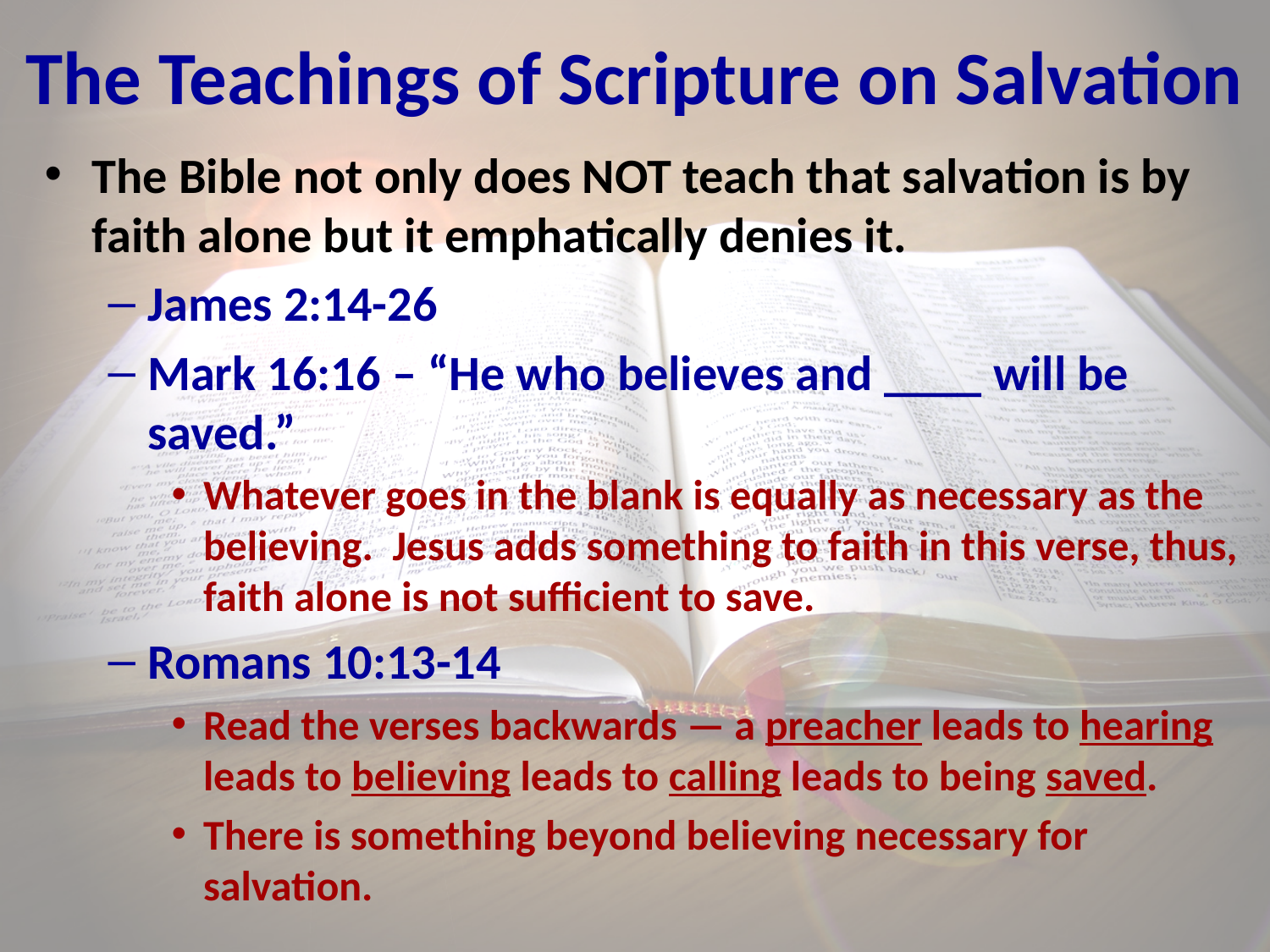

# The Teachings of Scripture on Salvation
The Bible not only does NOT teach that salvation is by faith alone but it emphatically denies it.
James 2:14-26
Mark 16:16 – “He who believes and ____ will be saved.”
Whatever goes in the blank is equally as necessary as the believing.  Jesus adds something to faith in this verse, thus, faith alone is not sufficient to save.
Romans 10:13-14
Read the verses backwards — a preacher leads to hearing leads to believing leads to calling leads to being saved.
There is something beyond believing necessary for salvation.